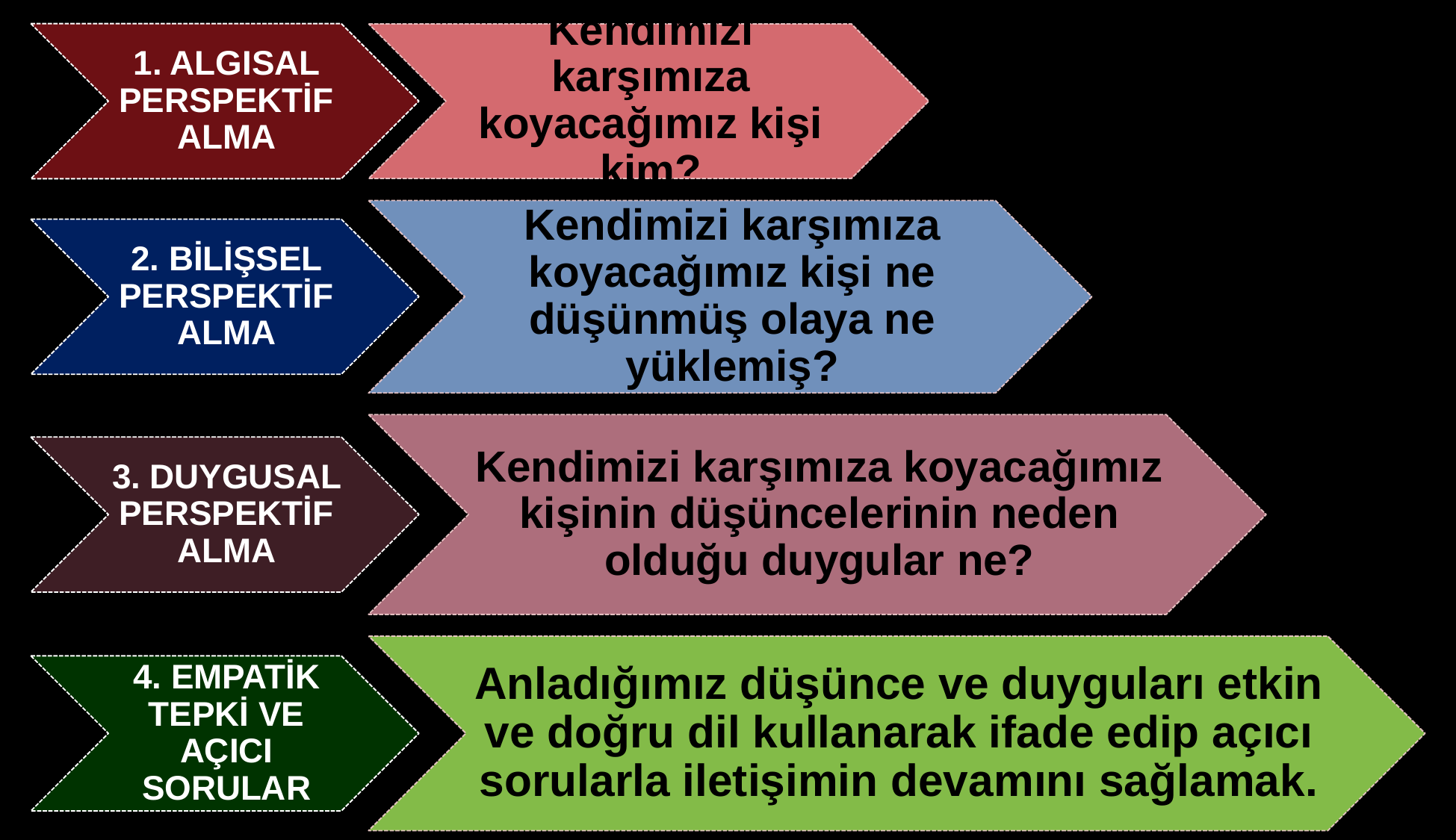

1. ALGISAL PERSPEKTİF ALMA
Kendimizi karşımıza koyacağımız kişi kim?
2. BİLİŞSEL PERSPEKTİF ALMA
Kendimizi karşımıza koyacağımız kişi ne düşünmüş olaya ne yüklemiş?
3. DUYGUSAL PERSPEKTİF ALMA
Kendimizi karşımıza koyacağımız kişinin düşüncelerinin neden olduğu duygular ne?
4. EMPATİK TEPKİ VE AÇICI SORULAR
Anladığımız düşünce ve duyguları etkin ve doğru dil kullanarak ifade edip açıcı sorularla iletişimin devamını sağlamak.